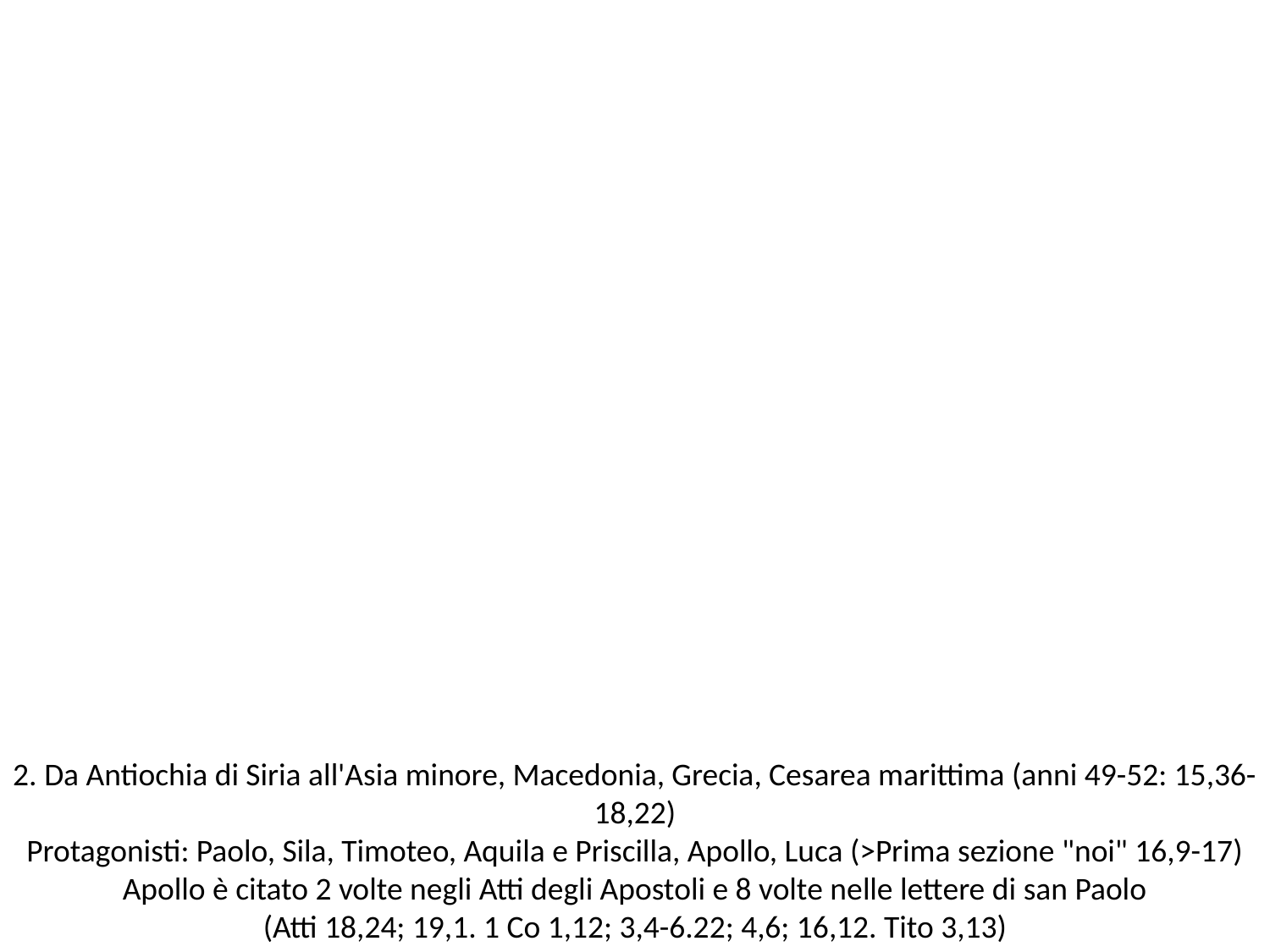

# 2. Da Antiochia di Siria all'Asia minore, Macedonia, Grecia, Cesarea marittima (anni 49-52: 15,36-18,22) Protagonisti: Paolo, Sila, Timoteo, Aquila e Priscilla, Apollo, Luca (>Prima sezione "noi" 16,9-17) Apollo è citato 2 volte negli Atti degli Apostoli e 8 volte nelle lettere di san Paolo (Atti 18,24; 19,1. 1 Co 1,12; 3,4-6.22; 4,6; 16,12. Tito 3,13)